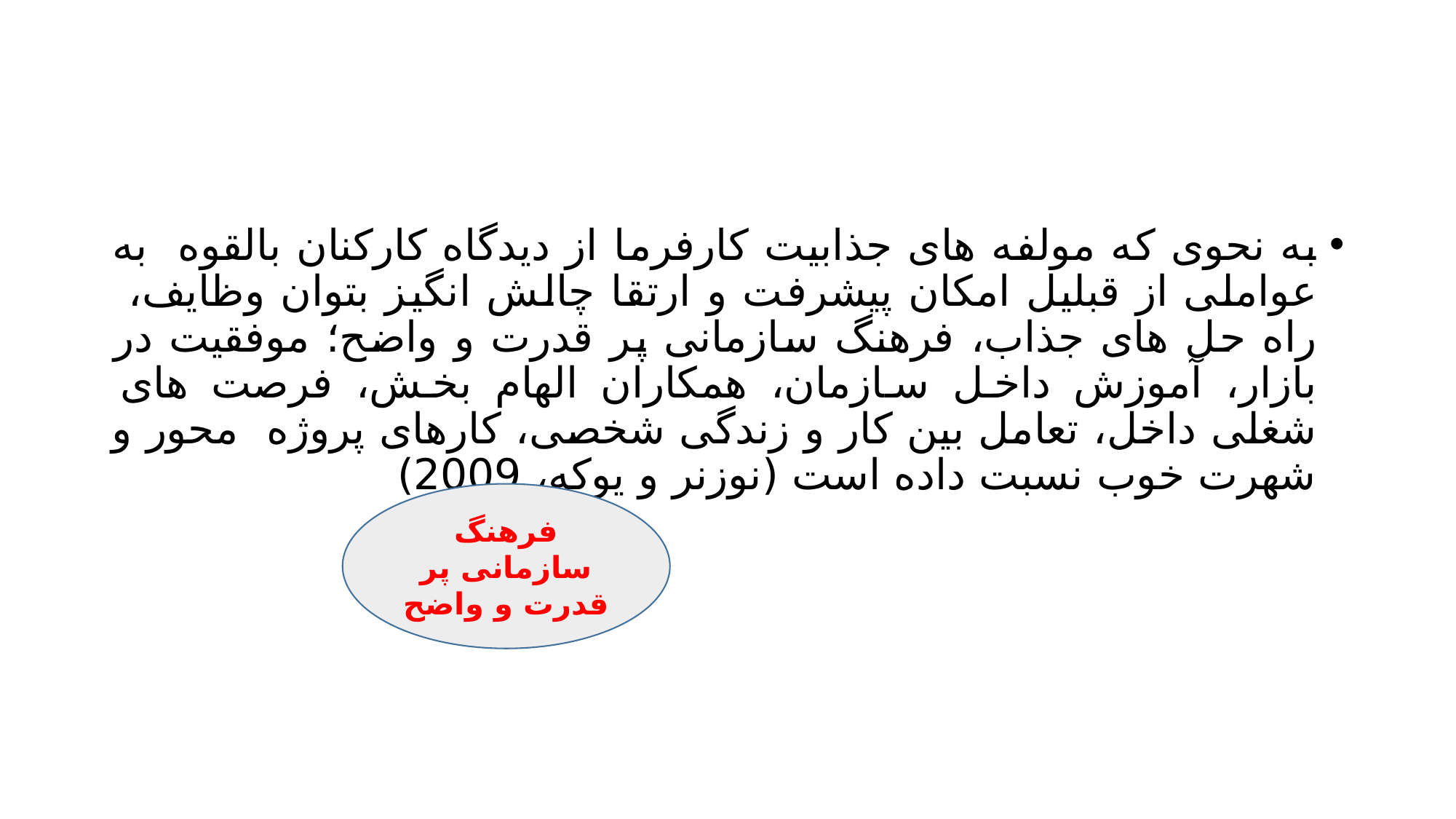

#
به نحوی که مولفه های جذابیت کارفرما از دیدگاه کارکنان بالقوه  به عواملی از قبلیل امکان پیشرفت و ارتقا چالش انگیز بتوان وظایف،  راه حل های جذاب، فرهنگ سازمانی پر قدرت و واضح؛ موفقیت در بازار، آموزش داخل سازمان، همکاران الهام بخش، فرصت های شغلی داخل، تعامل بین کار و زندگی شخصی، کارهای پروژه  محور و شهرت خوب نسبت داده است (نوزنر و یوکه، 2009)
فرهنگ سازمانی پر قدرت و واضح